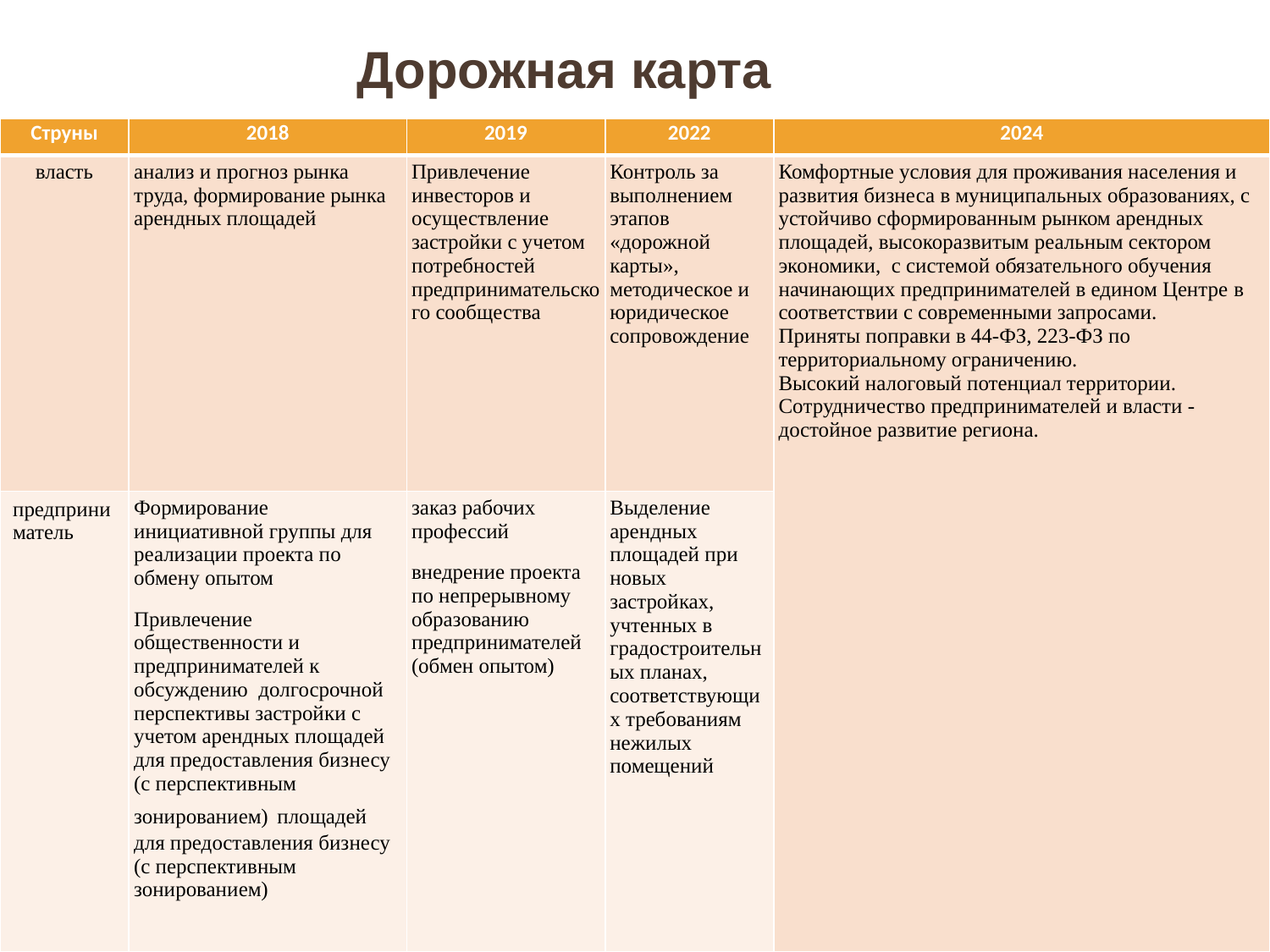

# Дорожная карта
| Струны | 2018 | 2019 | 2022 | 2024 |
| --- | --- | --- | --- | --- |
| власть | анализ и прогноз рынка труда, формирование рынка арендных площадей | Привлечение инвесторов и осуществление застройки с учетом потребностей предпринимательского сообщества | Контроль за выполнением этапов «дорожной карты», методическое и юридическое сопровождение | Комфортные условия для проживания населения и развития бизнеса в муниципальных образованиях, с устойчиво сформированным рынком арендных площадей, высокоразвитым реальным сектором экономики, с системой обязательного обучения начинающих предпринимателей в едином Центре в соответствии с современными запросами. Приняты поправки в 44-ФЗ, 223-ФЗ по территориальному ограничению. Высокий налоговый потенциал территории. Сотрудничество предпринимателей и власти - достойное развитие региона. |
| предприниматель | Формирование инициативной группы для реализации проекта по обмену опытом Привлечение общественности и предпринимателей к обсуждению долгосрочной перспективы застройки с учетом арендных площадей для предоставления бизнесу (с перспективным зонированием) площадей для предоставления бизнесу (с перспективным зонированием) | заказ рабочих профессий внедрение проекта по непрерывному образованию предпринимателей (обмен опытом) | Выделение арендных площадей при новых застройках, учтенных в градостроительных планах, соответствующих требованиям нежилых помещений |  |